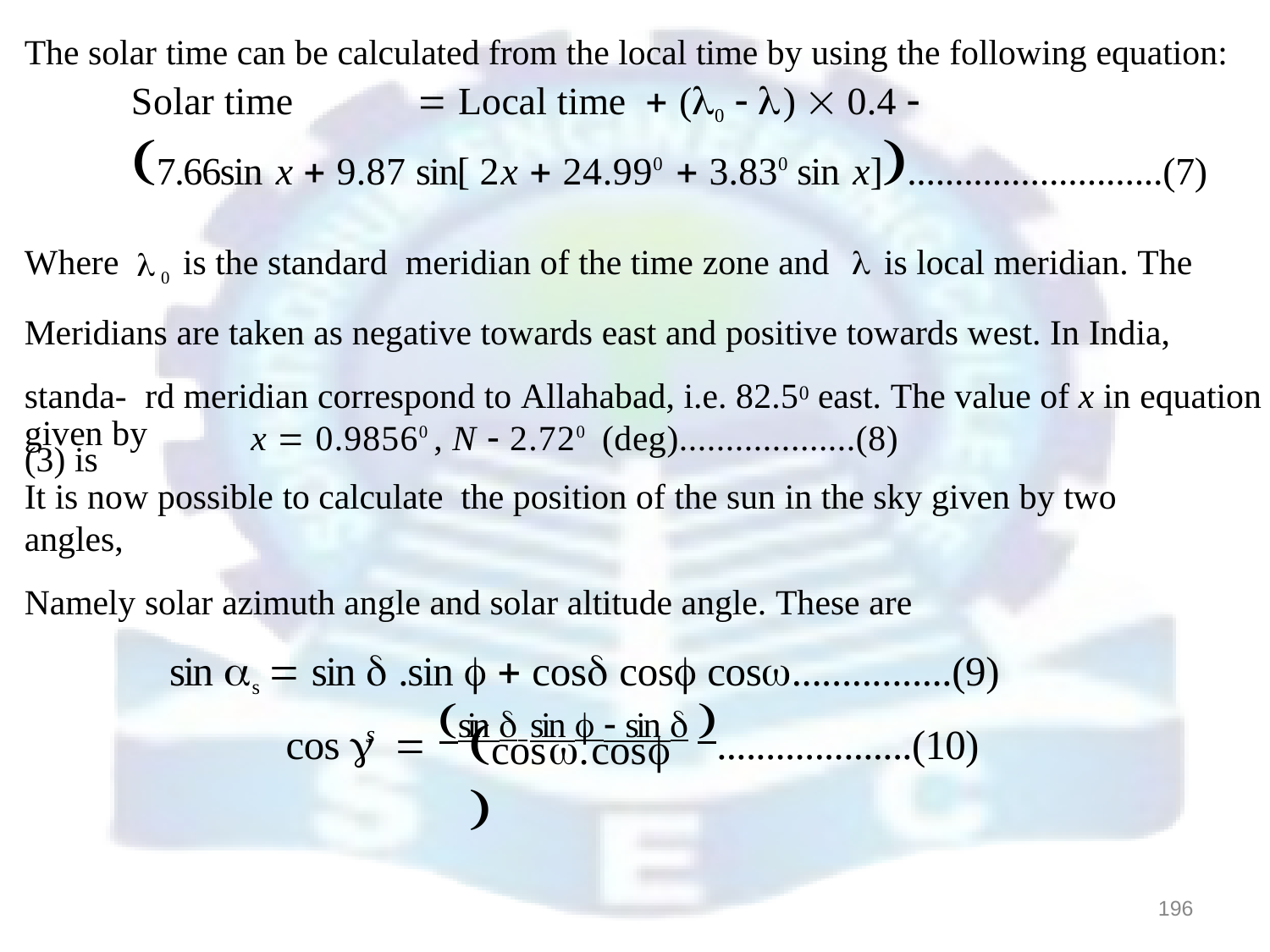

The solar time can be calculated from the local time by using the following equation:
Solar time	= Local time  + (λ0  − λ) × 0.4 −
(7.66sin x + 9.87 sin[ 2x + 24.990 + 3.830 sin x])...........................(7)
Where  λ0  is the standard  meridian of the time zone and	λ is local meridian. The
Meridians are taken as negative towards east and positive towards west. In India, standa-  rd meridian correspond to Allahabad, i.e. 82.50 east. The value of x in equation (3) is
given by
x = 0.98560 , N − 2.720	(deg)...................(8)
It is now possible to calculate the position of the sun in the sky given by two angles,
Namely solar azimuth angle and solar altitude angle. These are
sin αs = sin δ .sin φ + cosδ cosφ cosω................(9)
cos γ	= (sin δ sin φ − sin δ )....................(10)
(cosω.cosφ )
s
196